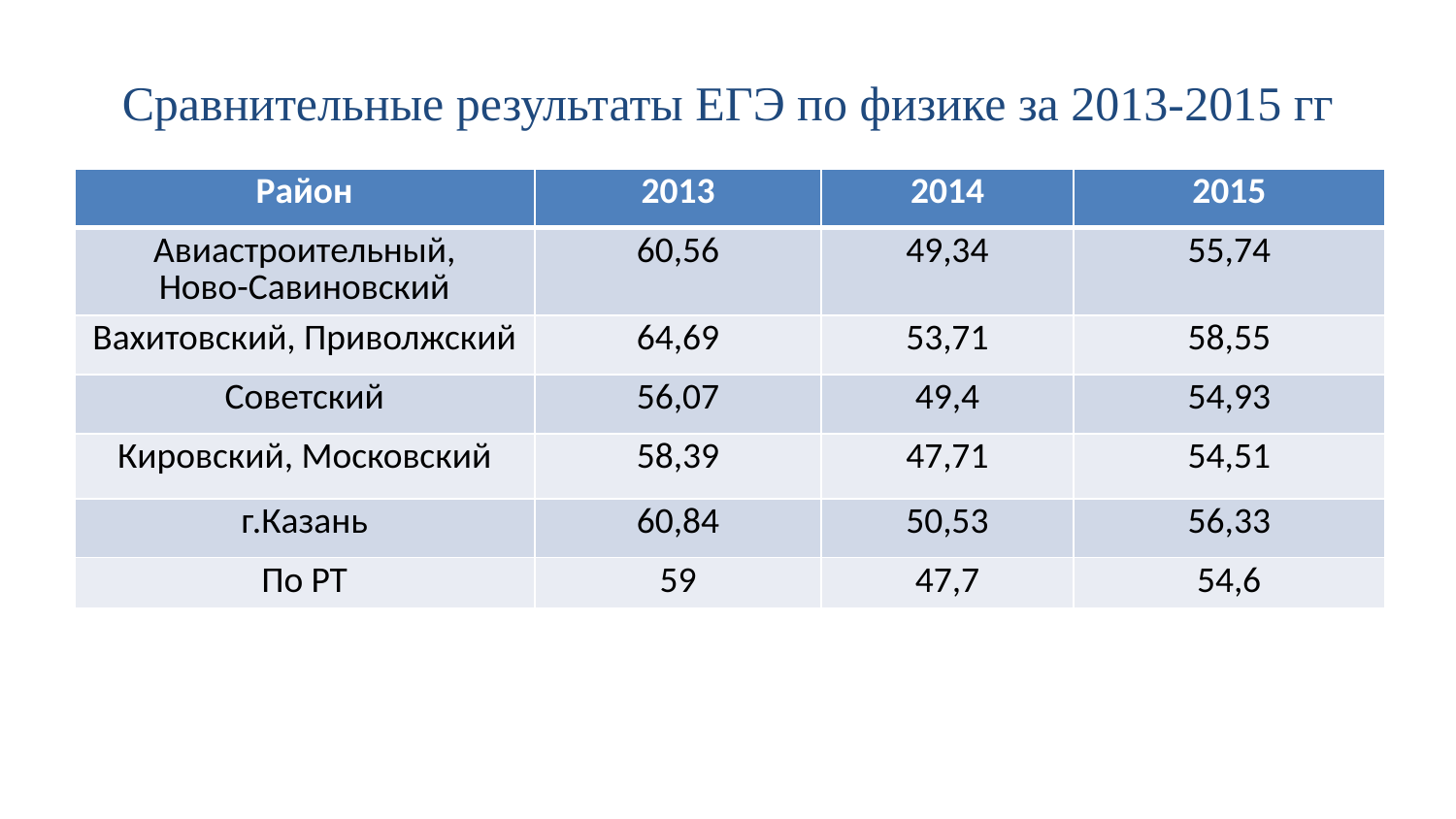

# Сравнительные результаты ЕГЭ по физике за 2013-2015 гг
| Район | 2013 | 2014 | 2015 |
| --- | --- | --- | --- |
| Авиастроительный, Ново-Савиновский | 60,56 | 49,34 | 55,74 |
| Вахитовский, Приволжский | 64,69 | 53,71 | 58,55 |
| Советский | 56,07 | 49,4 | 54,93 |
| Кировский, Московский | 58,39 | 47,71 | 54,51 |
| г.Казань | 60,84 | 50,53 | 56,33 |
| По РТ | 59 | 47,7 | 54,6 |